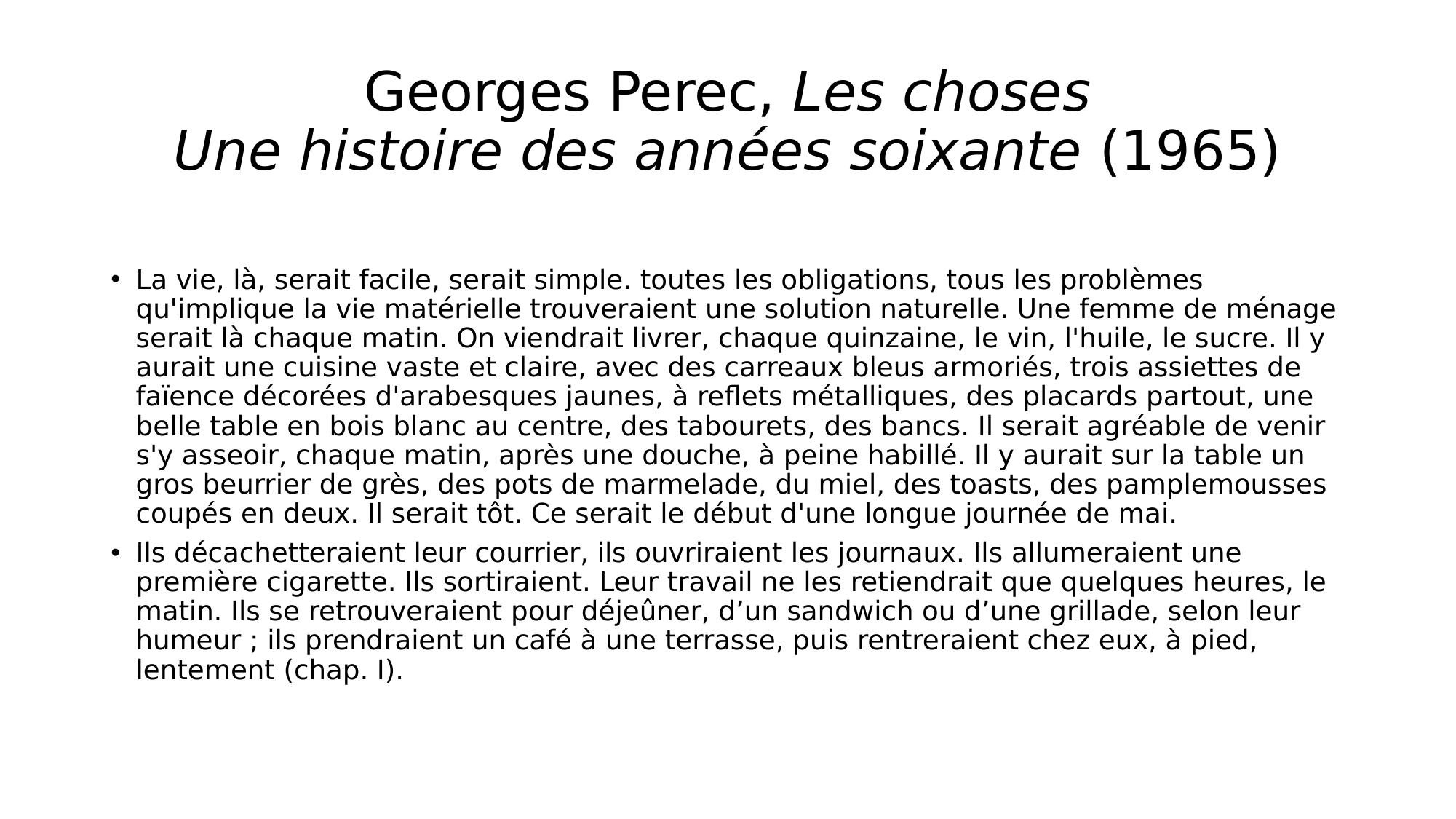

# Georges Perec, Les choses Une histoire des années soixante (1965)

La vie, là, serait facile, serait simple. toutes les obligations, tous les problèmes qu'implique la vie matérielle trouveraient une solution naturelle. Une femme de ménage serait là chaque matin. On viendrait livrer, chaque quinzaine, le vin, l'huile, le sucre. Il y aurait une cuisine vaste et claire, avec des carreaux bleus armoriés, trois assiettes de faïence décorées d'arabesques jaunes, à reflets métalliques, des placards partout, une belle table en bois blanc au centre, des tabourets, des bancs. Il serait agréable de venir s'y asseoir, chaque matin, après une douche, à peine habillé. Il y aurait sur la table un gros beurrier de grès, des pots de marmelade, du miel, des toasts, des pamplemousses coupés en deux. Il serait tôt. Ce serait le début d'une longue journée de mai.
Ils décachetteraient leur courrier, ils ouvriraient les journaux. Ils allumeraient une première cigarette. Ils sortiraient. Leur travail ne les retiendrait que quelques heures, le matin. Ils se retrouveraient pour déjeûner, d’un sandwich ou d’une grillade, selon leur humeur ; ils prendraient un café à une terrasse, puis rentreraient chez eux, à pied, lentement (chap. I).